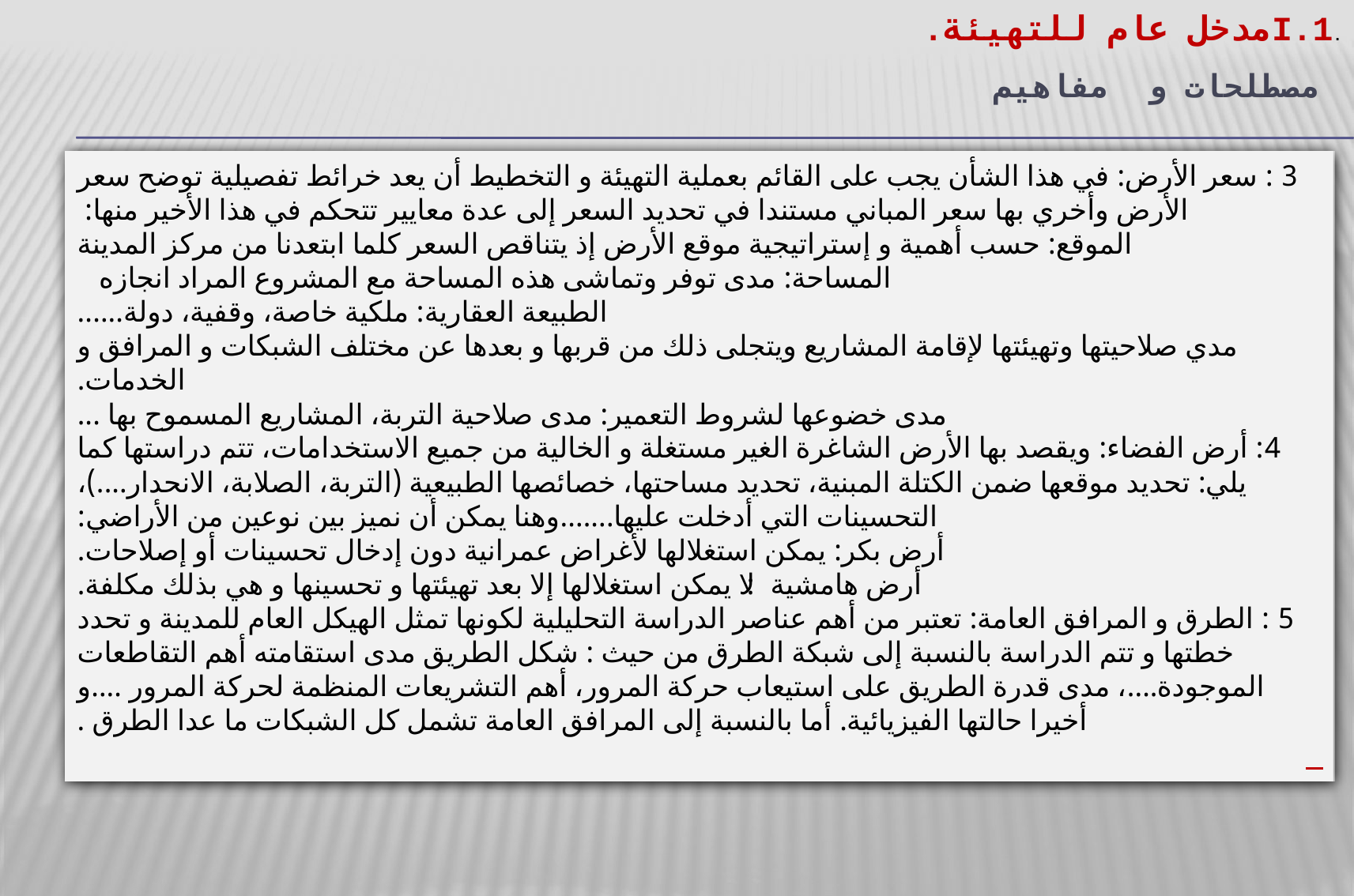

.1.Iمدخل عام للتهيئة.

# مصطلحات و  مفاهيم
3 : سعر الأرض: في هذا الشأن يجب على القائم بعملية التهيئة و التخطيط أن يعد خرائط تفصيلية توضح سعر الأرض وأخري بها سعر المباني مستندا في تحديد السعر إلى عدة معايير تتحكم في هذا الأخير منها:
الموقع: حسب أهمية و إستراتيجية موقع الأرض إذ يتناقص السعر كلما ابتعدنا من مركز المدينة
المساحة: مدى توفر وتماشى هذه المساحة مع المشروع المراد انجازه
الطبيعة العقارية: ملكية خاصة، وقفية، دولة......
مدي صلاحيتها وتهيئتها لإقامة المشاريع ويتجلى ذلك من قربها و بعدها عن مختلف الشبكات و المرافق و الخدمات.
مدى خضوعها لشروط التعمير: مدى صلاحية التربة، المشاريع المسموح بها ...
4: أرض الفضاء: ويقصد بها الأرض الشاغرة الغير مستغلة و الخالية من جميع الاستخدامات، تتم دراستها كما يلي: تحديد موقعها ضمن الكتلة المبنية، تحديد مساحتها، خصائصها الطبيعية (التربة، الصلابة، الانحدار....)، التحسينات التي أدخلت عليها.......وهنا يمكن أن نميز بين نوعين من الأراضي:
أرض بكر: يمكن استغلالها لأغراض عمرانية دون إدخال تحسينات أو إصلاحات.
أرض هامشية: لا يمكن استغلالها إلا بعد تهيئتها و تحسينها و هي بذلك مكلفة.
5 : الطرق و المرافق العامة: تعتبر من أهم عناصر الدراسة التحليلية لكونها تمثل الهيكل العام للمدينة و تحدد خطتها و تتم الدراسة بالنسبة إلى شبكة الطرق من حيث : شكل الطريق مدى استقامته أهم التقاطعات الموجودة....، مدى قدرة الطريق على استيعاب حركة المرور، أهم التشريعات المنظمة لحركة المرور ....و أخيرا حالتها الفيزيائية. أما بالنسبة إلى المرافق العامة تشمل كل الشبكات ما عدا الطرق .